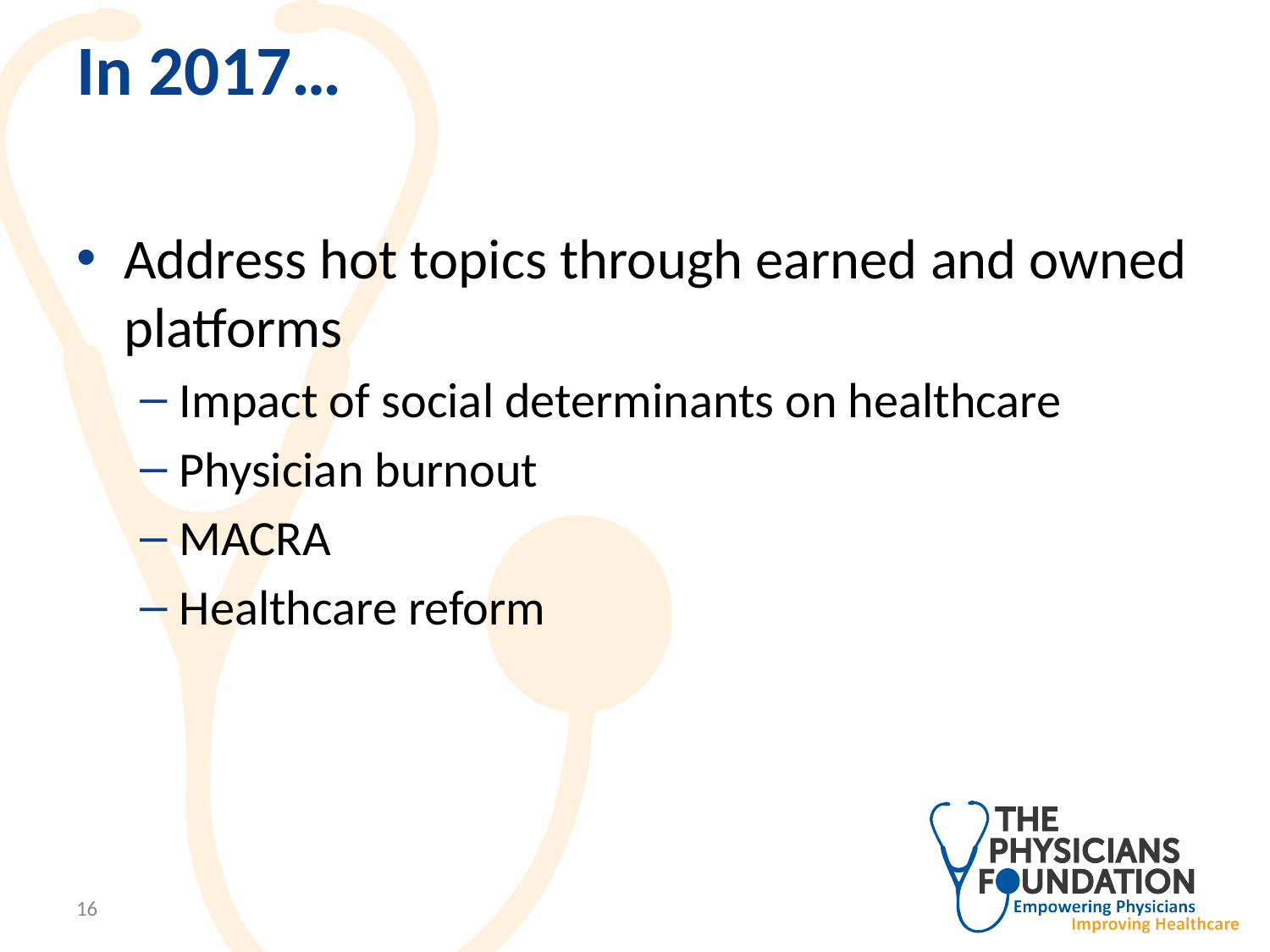

# In 2017…
Address hot topics through earned and owned platforms
Impact of social determinants on healthcare
Physician burnout
MACRA
Healthcare reform
16